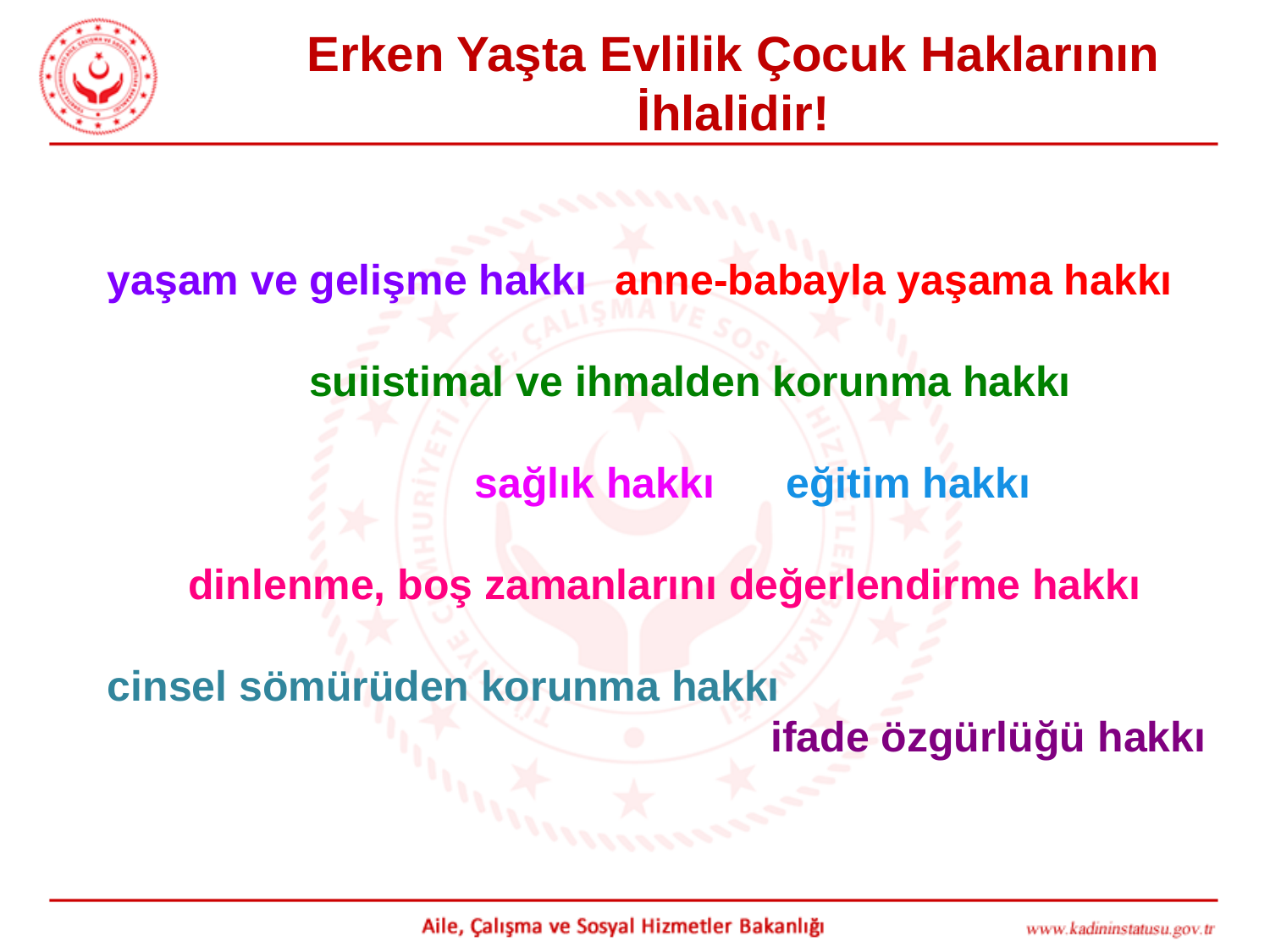

Erken Yaşta Evlilik Çocuk Haklarının İhlalidir!
yaşam ve gelişme hakkı	anne-babayla yaşama hakkı

                 suiistimal ve ihmalden korunma hakkı

                               sağlık hakkı      eğitim hakkı

dinlenme, boş zamanlarını değerlendirme hakkı

cinsel sömürüden korunma hakkı
					 ifade özgürlüğü hakkı